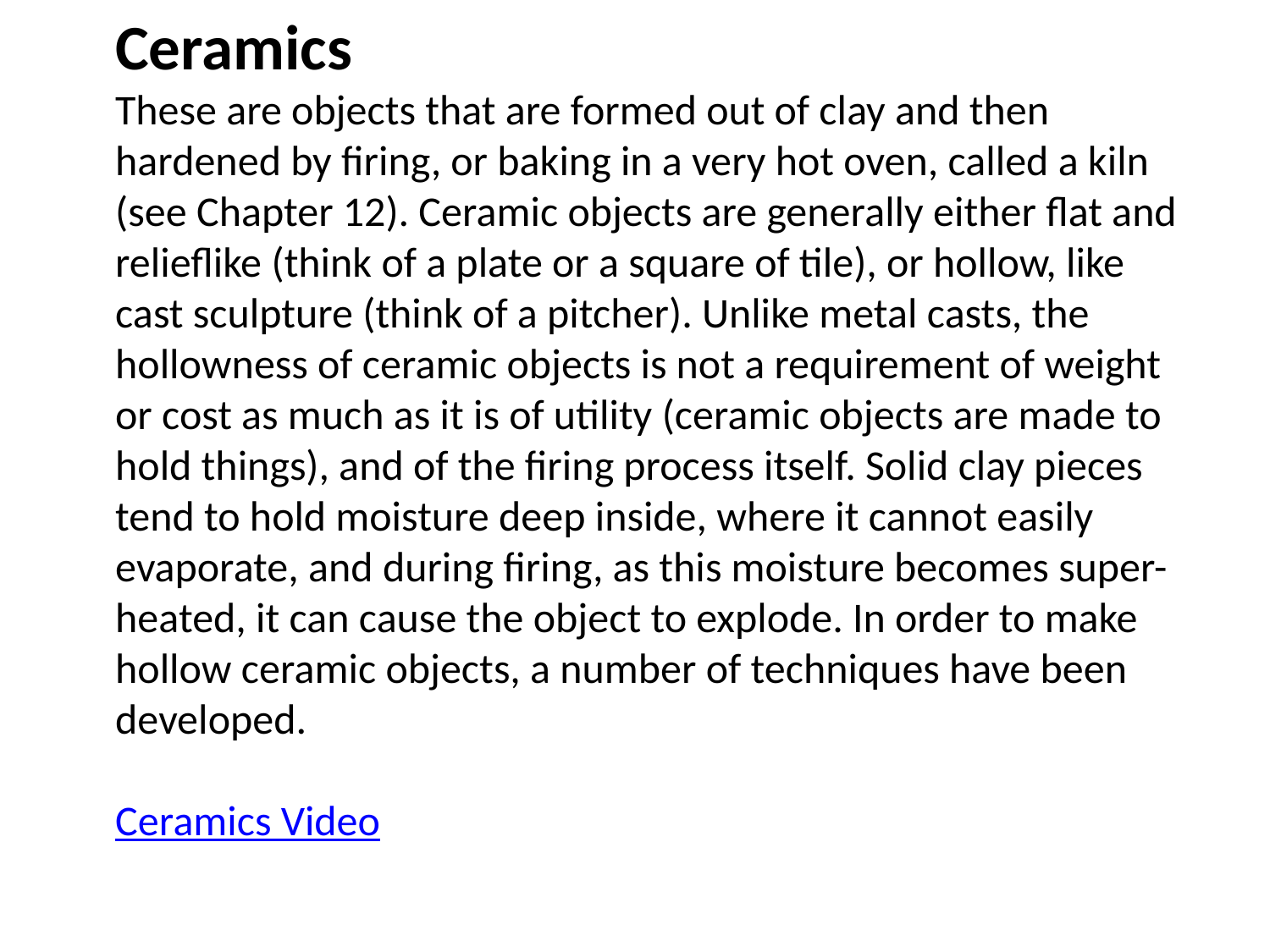

# Ceramics These are objects that are formed out of clay and then hardened by firing, or baking in a very hot oven, called a kiln (see Chapter 12). Ceramic objects are generally either flat and relieflike (think of a plate or a square of tile), or hollow, like cast sculpture (think of a pitcher). Unlike metal casts, the hollowness of ceramic objects is not a requirement of weight or cost as much as it is of utility (ceramic objects are made to hold things), and of the firing process itself. Solid clay pieces tend to hold moisture deep inside, where it cannot easily evaporate, and during firing, as this moisture becomes super-heated, it can cause the object to explode. In order to make hollow ceramic objects, a number of techniques have been developed. Ceramics Video